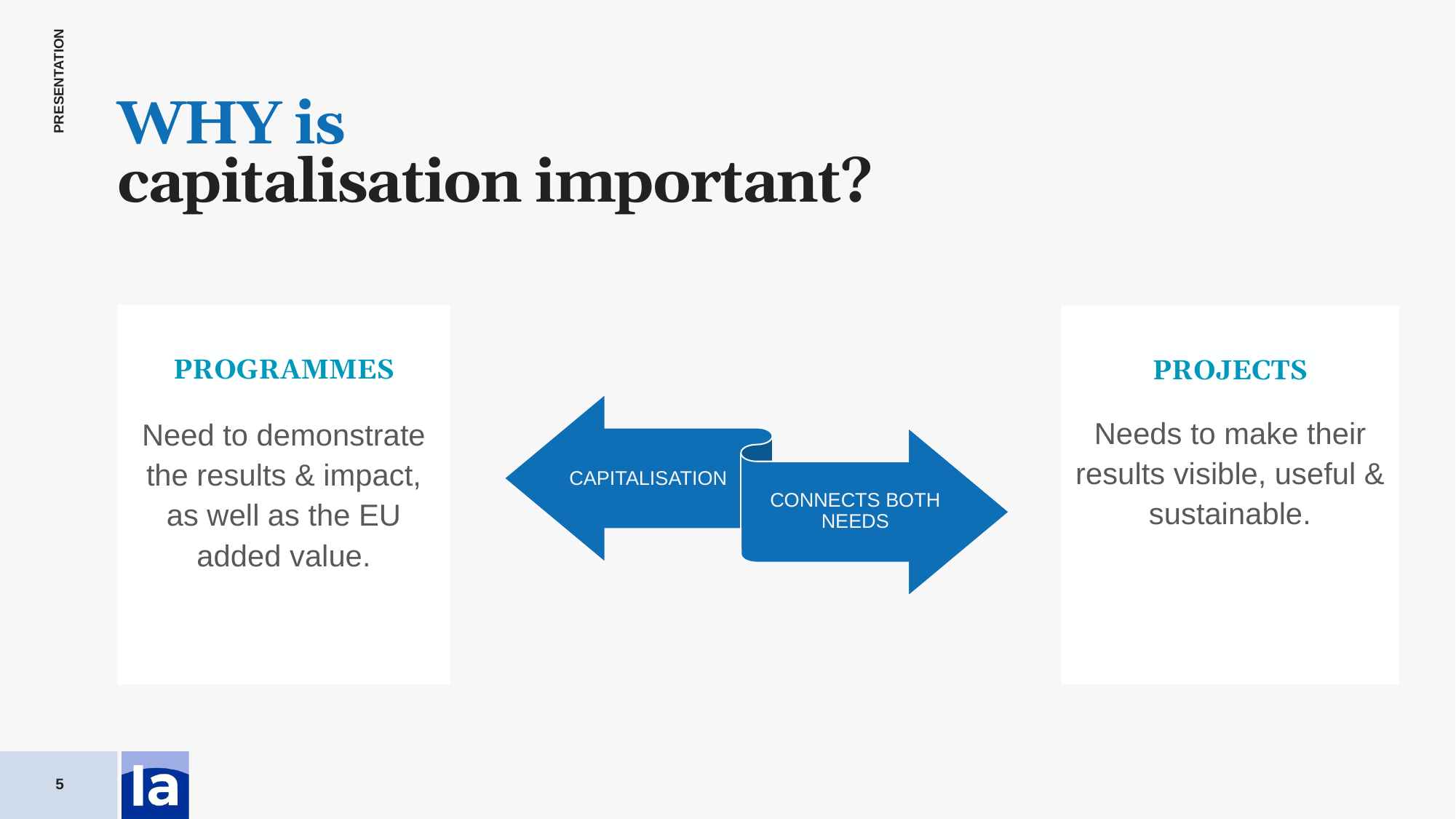

WHY is
capitalisation important?
PROGRAMMES

Need to demonstrate the results & impact, as well as the EU added value.

PROJECTS
Needs to make their results visible, useful & sustainable.

CAPITALISATION
CONNECTS BOTH NEEDS